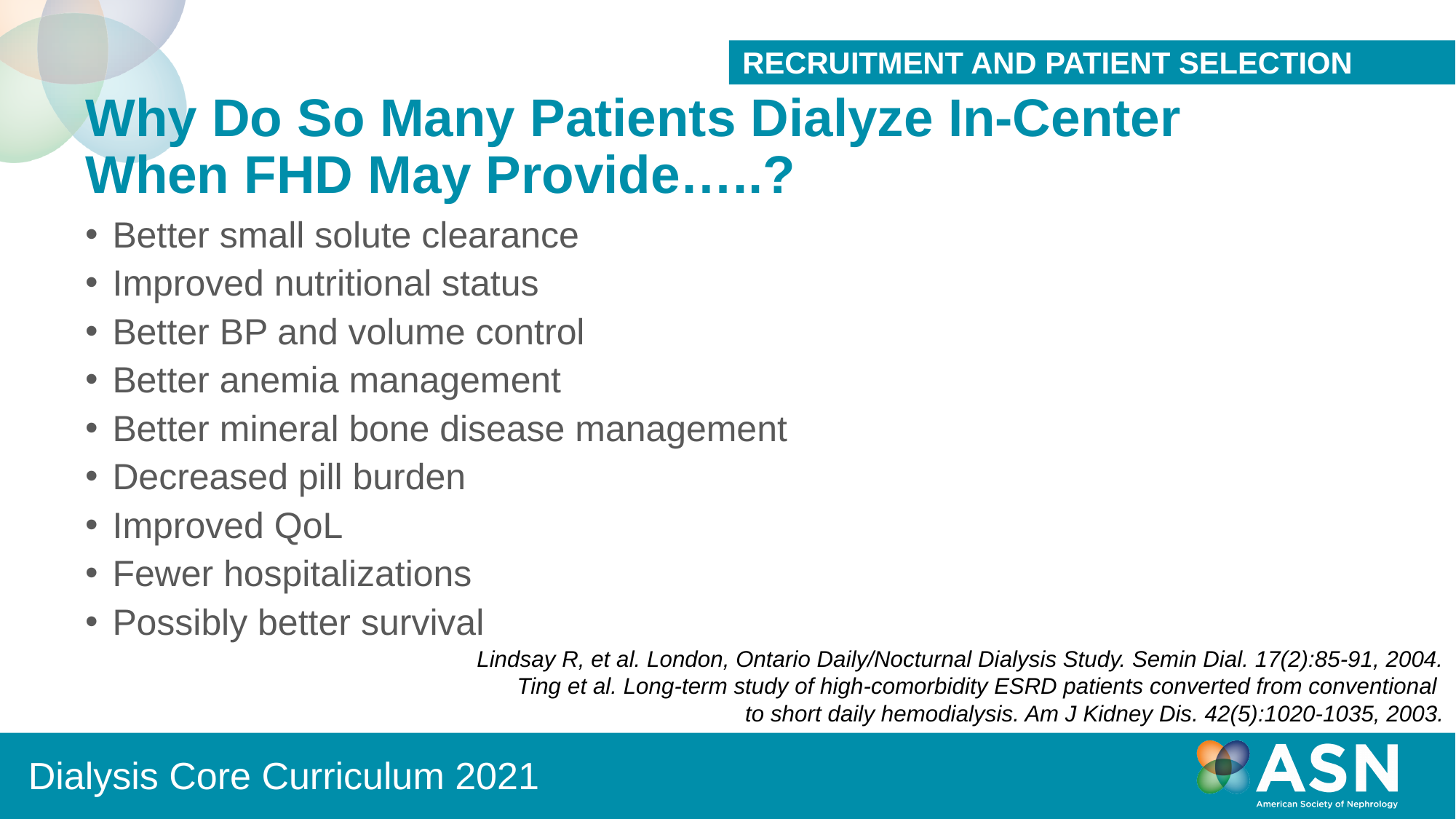

Recruitment and patient selection
# Why Do So Many Patients Dialyze In-Center When FHD May Provide…..?
Better small solute clearance
Improved nutritional status
Better BP and volume control
Better anemia management
Better mineral bone disease management
Decreased pill burden
Improved QoL
Fewer hospitalizations
Possibly better survival
Lindsay R, et al. London, Ontario Daily/Nocturnal Dialysis Study. Semin Dial. 17(2):85-91, 2004.
Ting et al. Long-term study of high-comorbidity ESRD patients converted from conventional
to short daily hemodialysis. Am J Kidney Dis. 42(5):1020-1035, 2003.
Dialysis Core Curriculum 2021